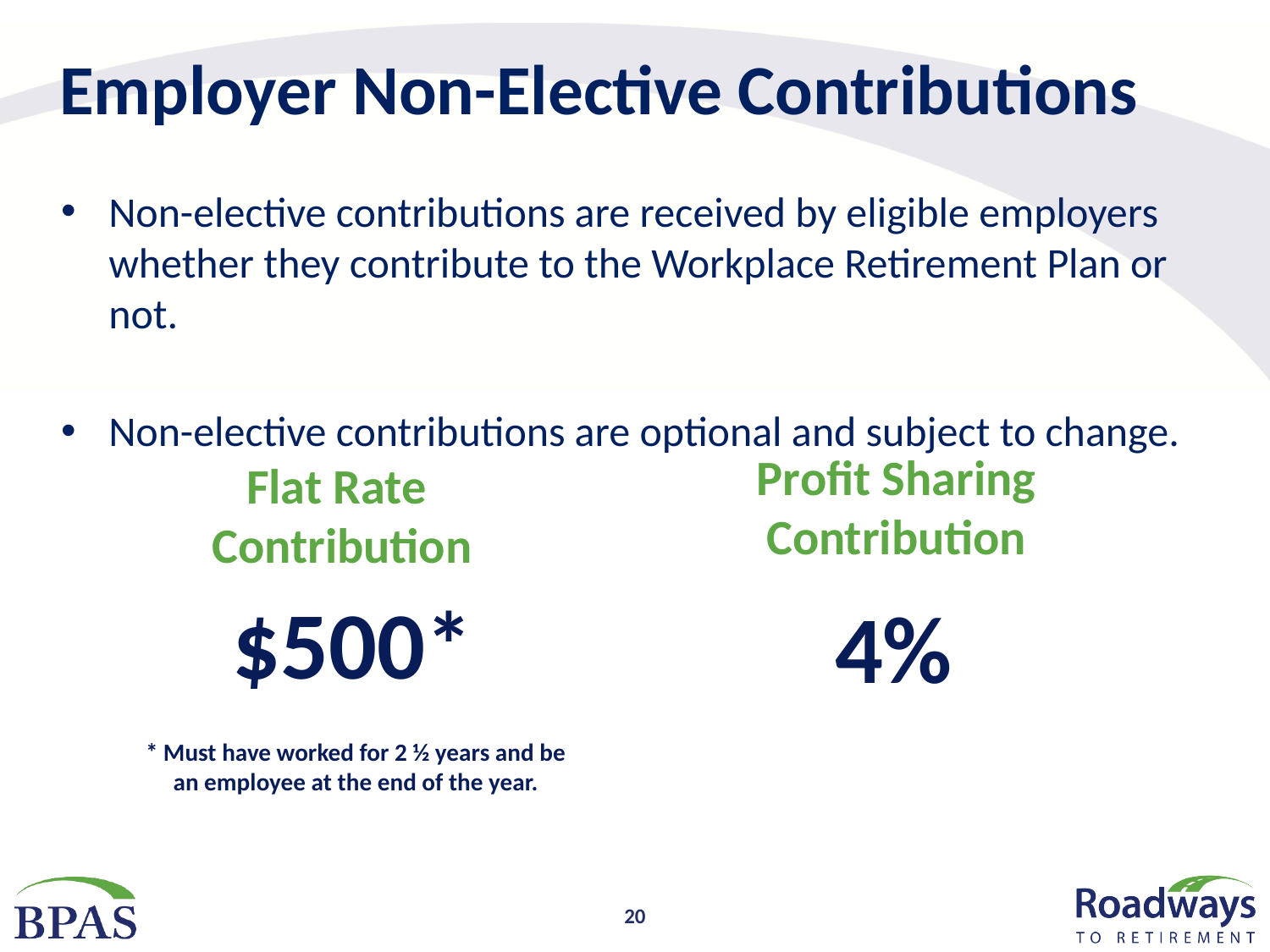

# Employer Non-Elective Contributions
Non-elective contributions are received by eligible employers whether they contribute to the Workplace Retirement Plan or not.

Non-elective contributions are optional and subject to change.
Profit Sharing
Contribution
Flat Rate
Contribution
$500*
4%
* Must have worked for 2 ½ years and be an employee at the end of the year.
20